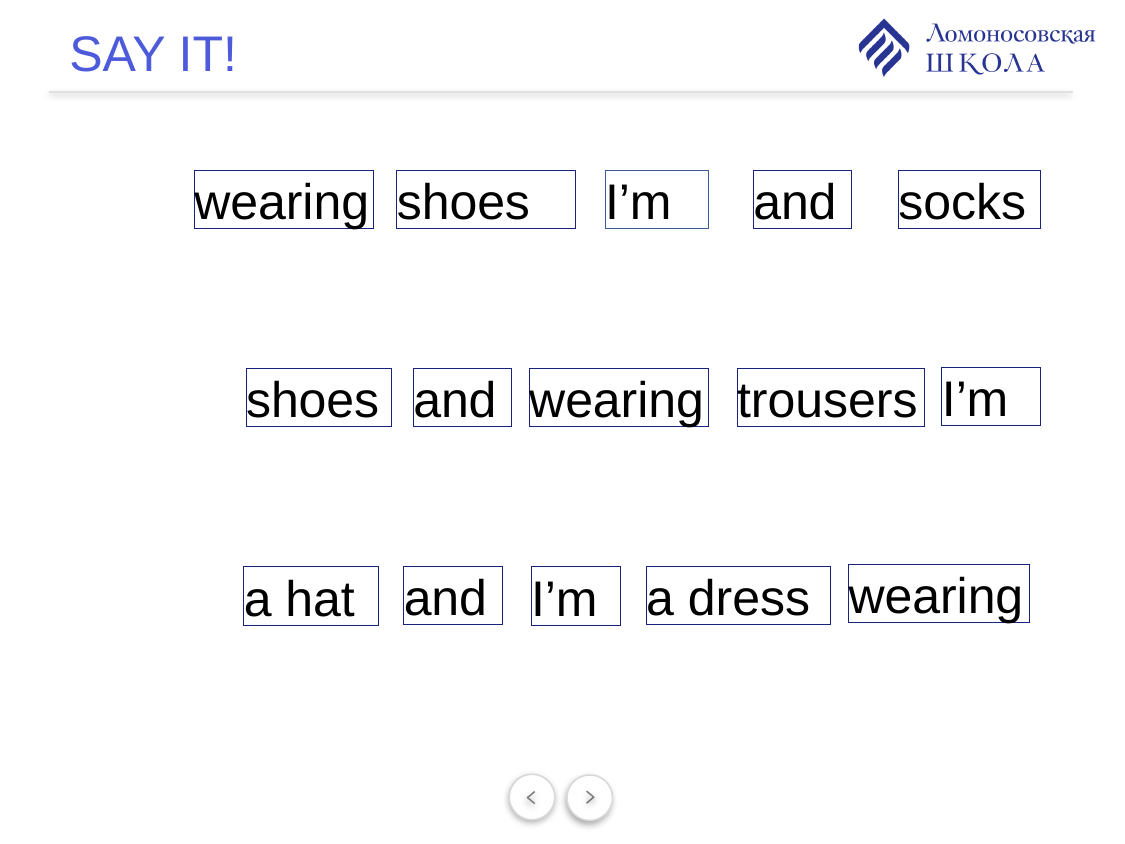

SAY IT!
socks
wearing
shoes
I’m
and
I’m
shoes
and
wearing
trousers
wearing
and
a dress
a hat
I’m